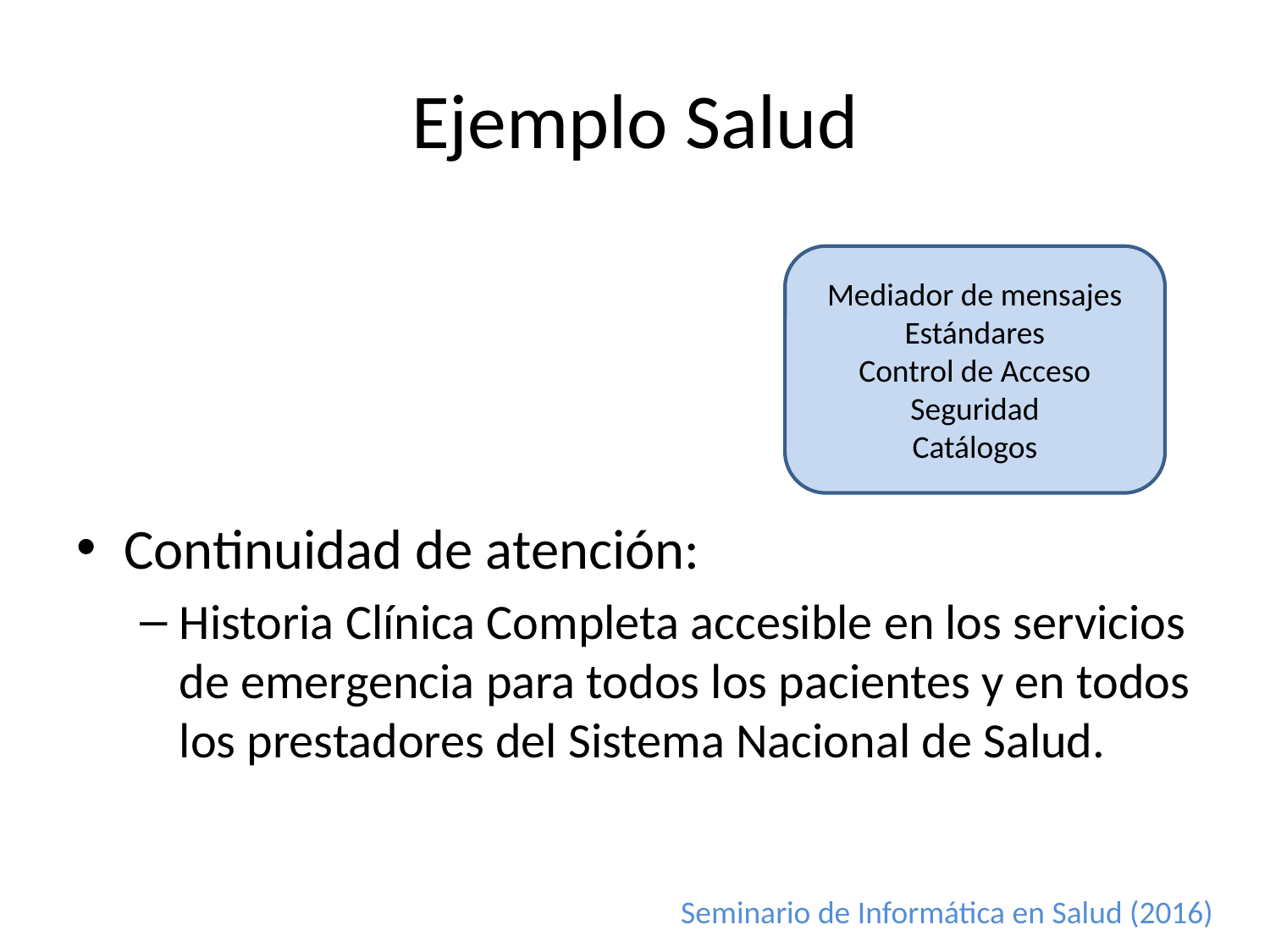

# Ejemplo Salud
Mediador de mensajes
Estándares
Control de Acceso
Seguridad
Catálogos
Continuidad de atención:
Historia Clínica Completa accesible en los servicios de emergencia para todos los pacientes y en todos los prestadores del Sistema Nacional de Salud.